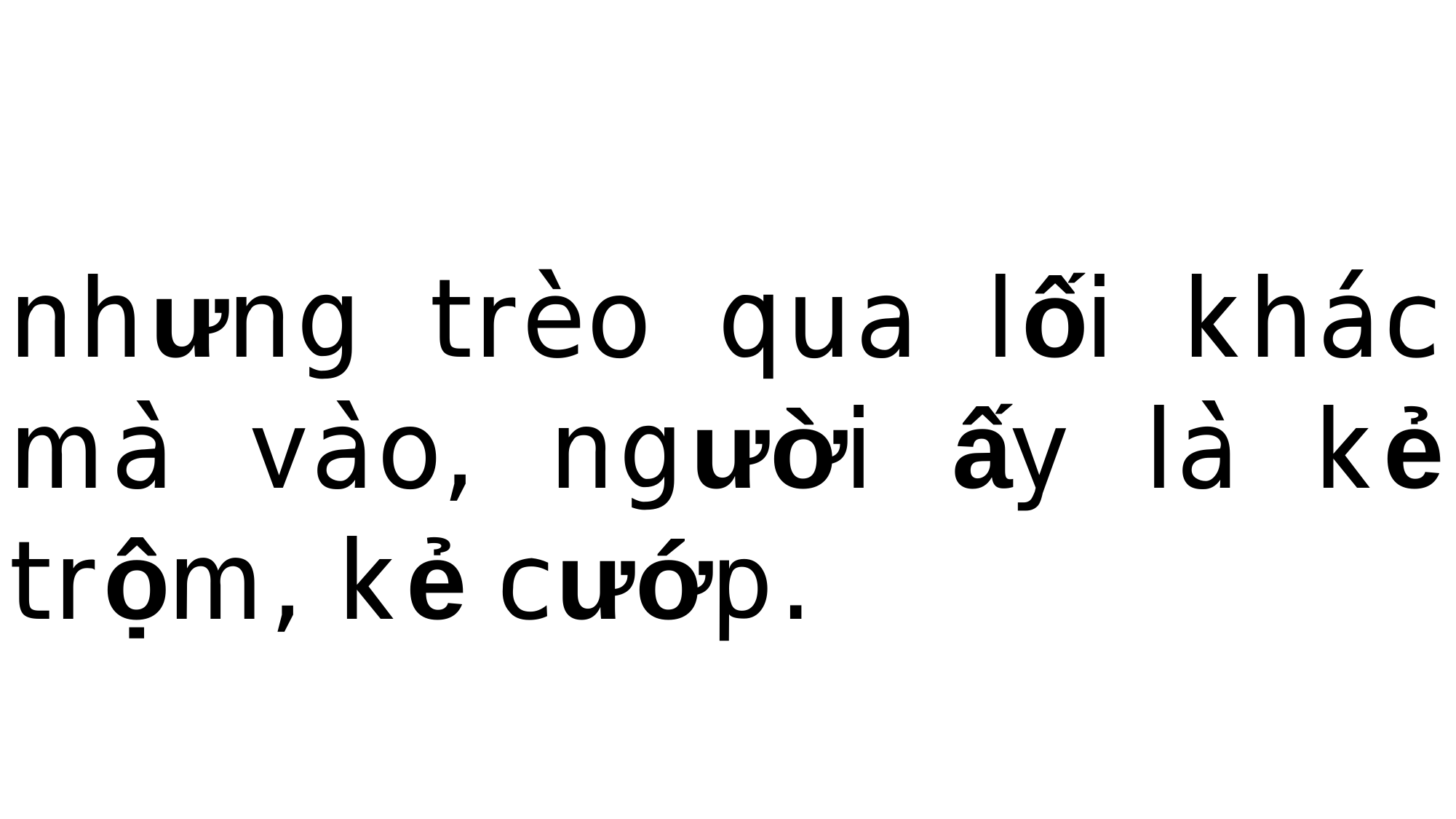

# nhưng trèo qua lối khác mà vào, người ấy là kẻ trộm, kẻ cướp.